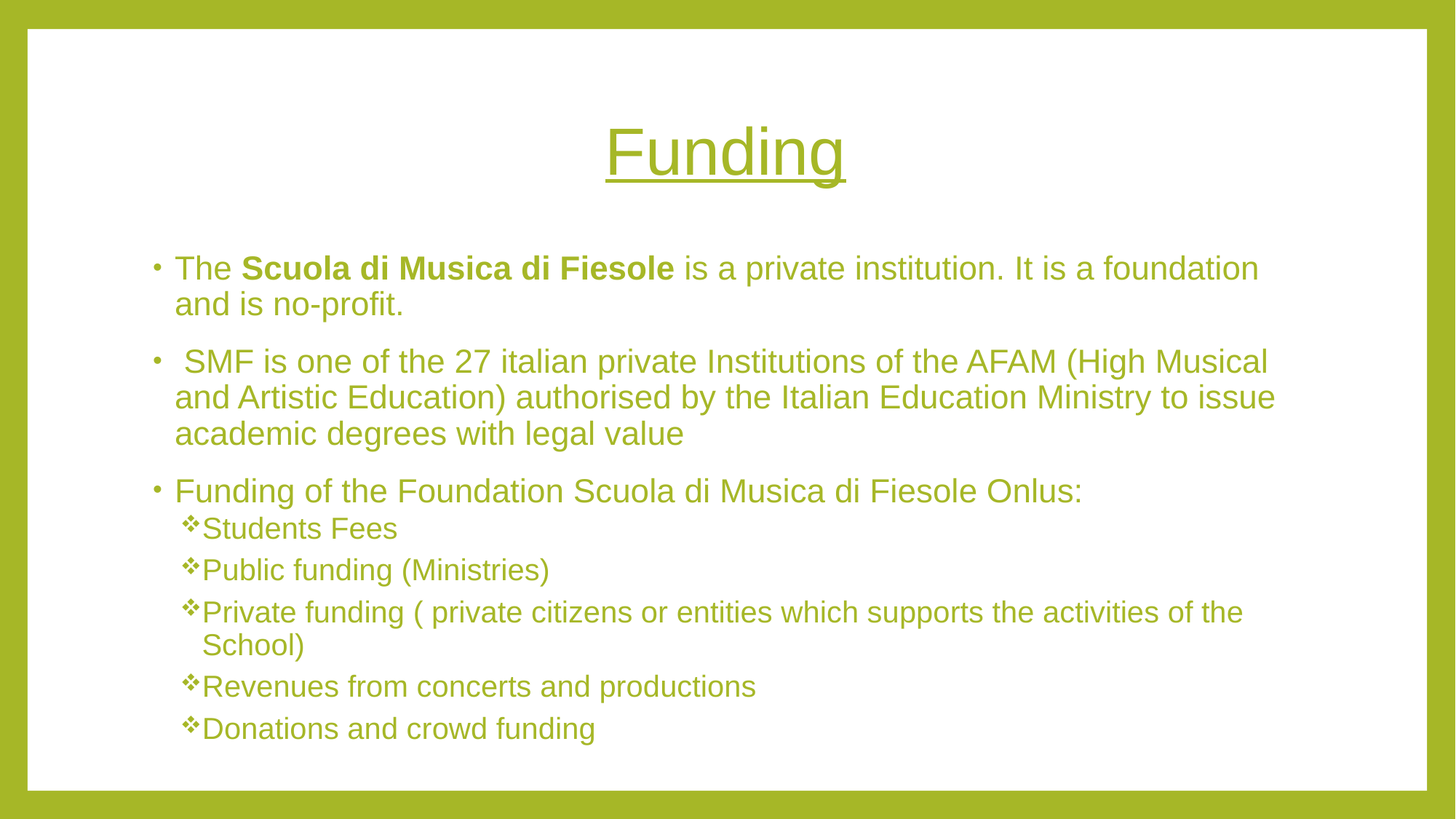

# Funding
The Scuola di Musica di Fiesole is a private institution. It is a foundation and is no-profit.
 SMF is one of the 27 italian private Institutions of the AFAM (High Musical and Artistic Education) authorised by the Italian Education Ministry to issue academic degrees with legal value
Funding of the Foundation Scuola di Musica di Fiesole Onlus:
Students Fees
Public funding (Ministries)
Private funding ( private citizens or entities which supports the activities of the School)
Revenues from concerts and productions
Donations and crowd funding